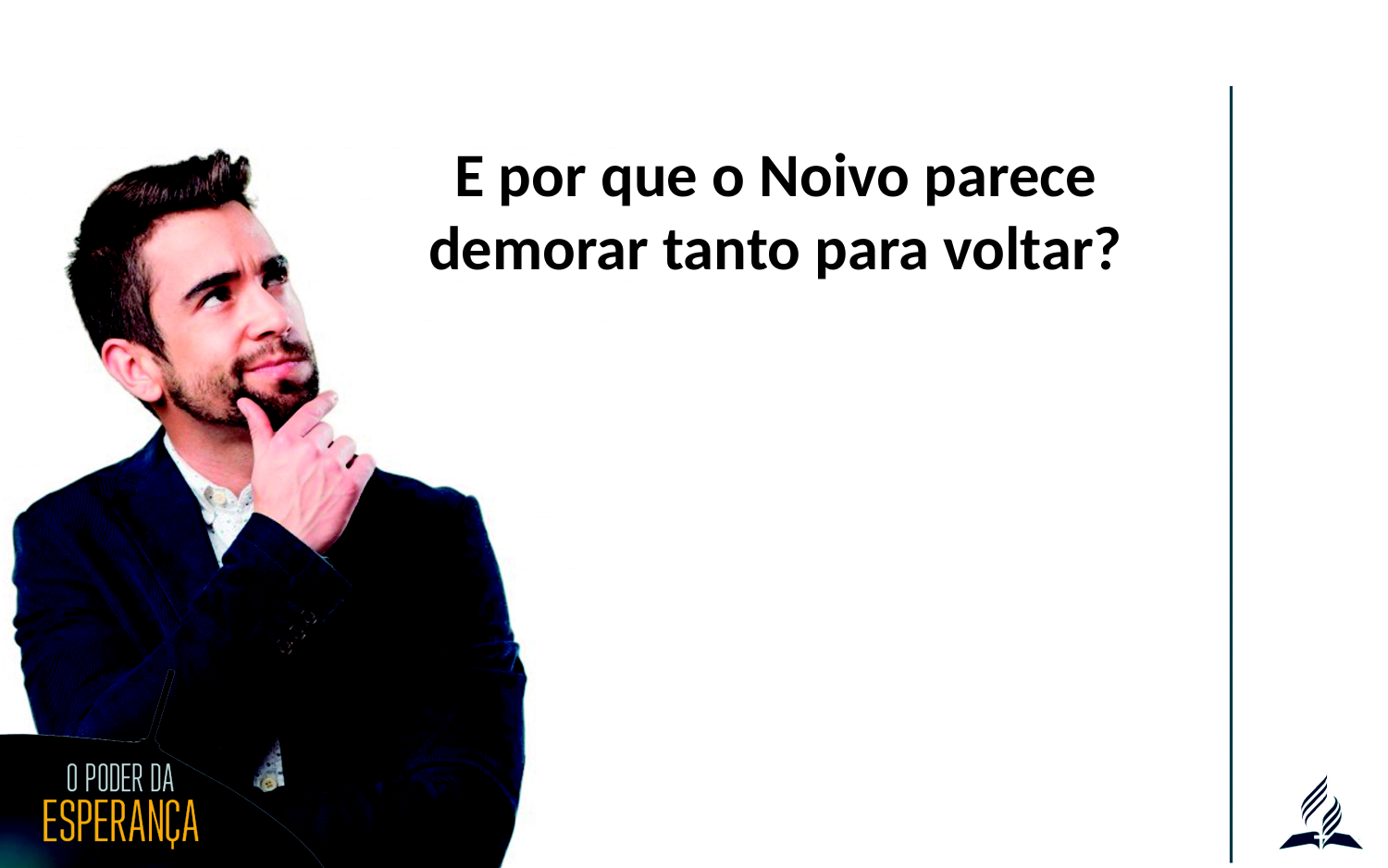

E por que o Noivo parece demorar tanto para voltar?